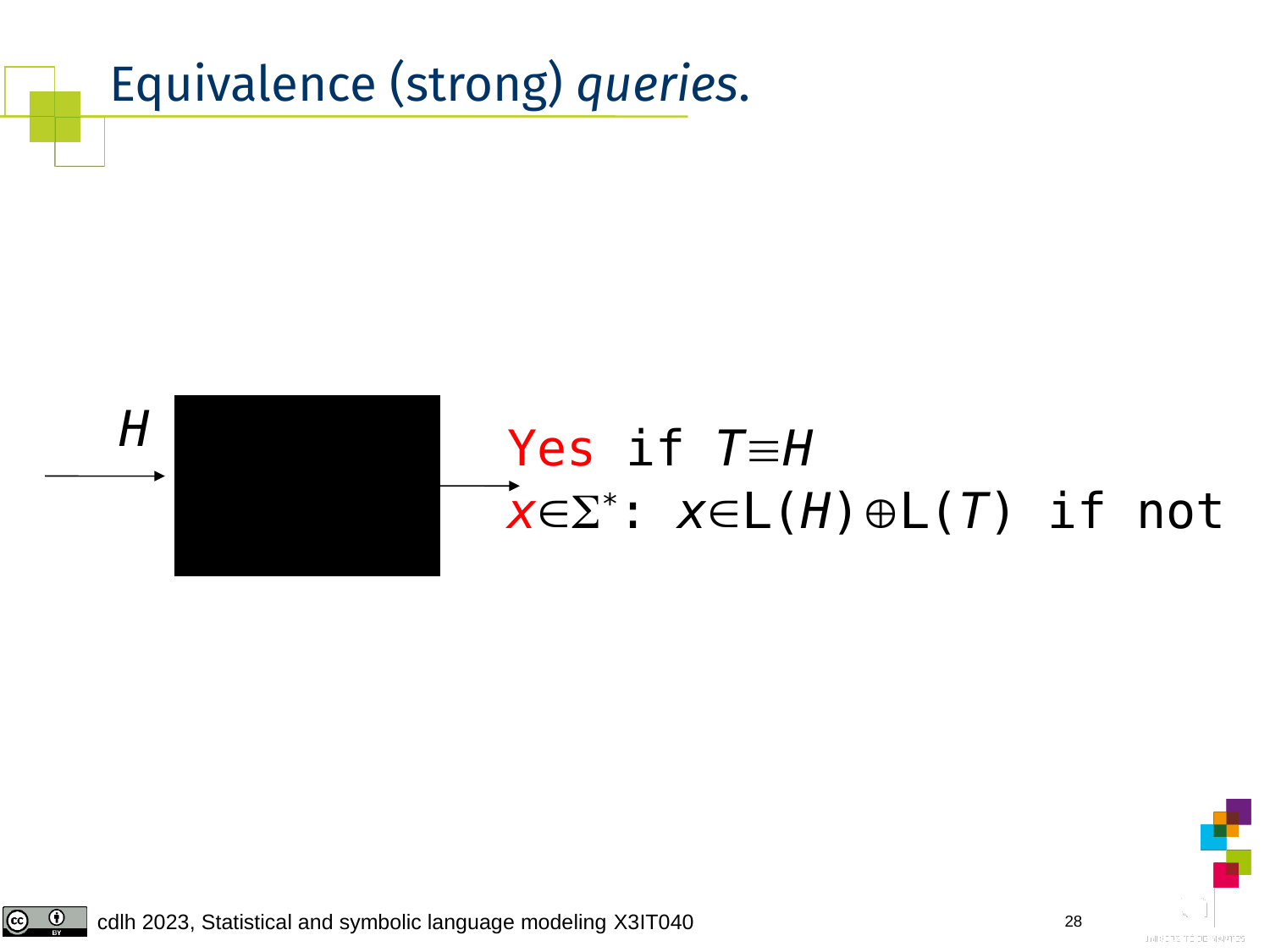

# Equivalence (strong) queries.
H

Yes if T≡H
x∈Σ*: x∈L(H)⊕L(T) if not

28